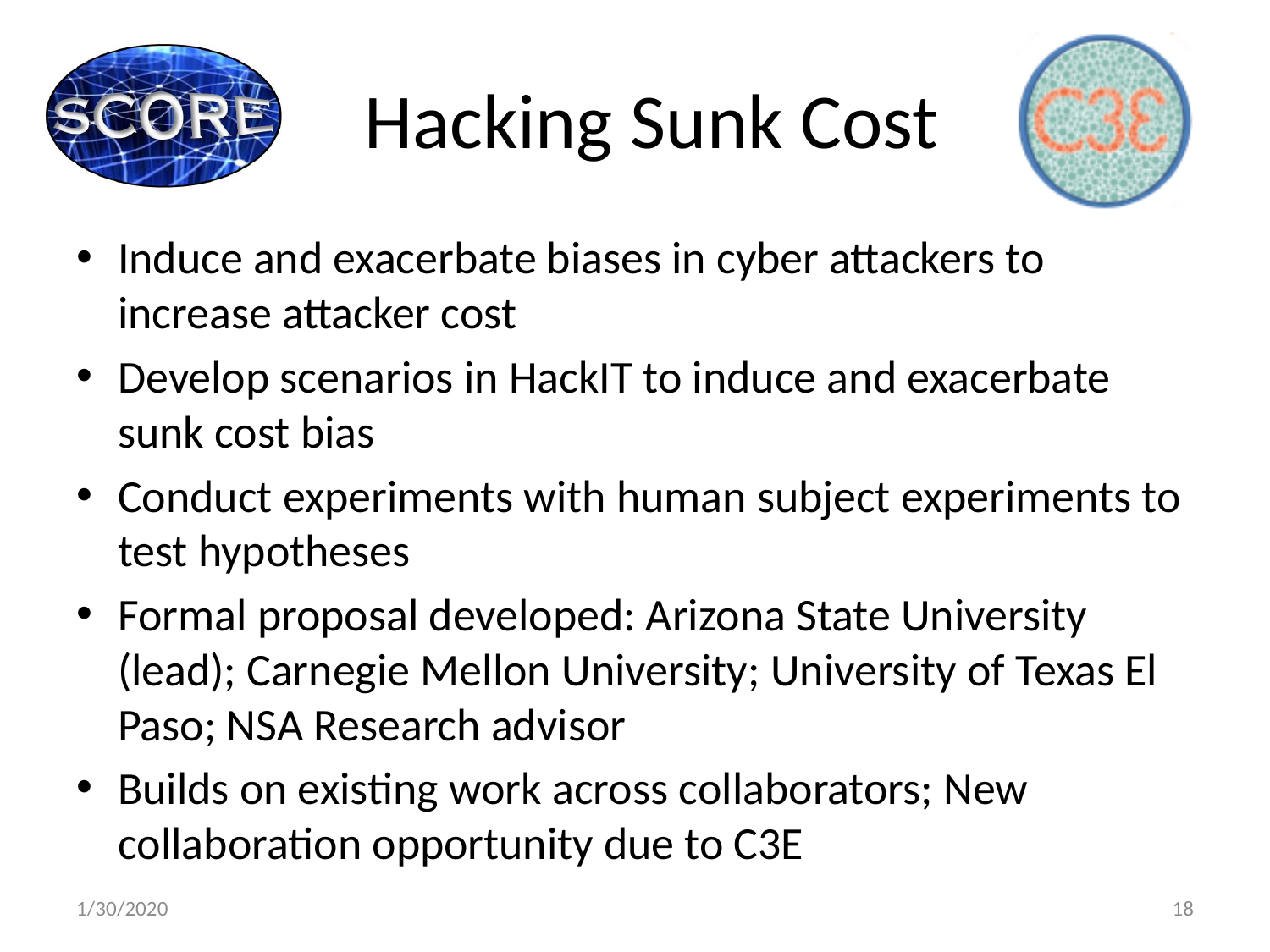

# Hacking Sunk Cost
Induce and exacerbate biases in cyber attackers to increase attacker cost
Develop scenarios in HackIT to induce and exacerbate sunk cost bias
Conduct experiments with human subject experiments to test hypotheses
Formal proposal developed: Arizona State University (lead); Carnegie Mellon University; University of Texas El Paso; NSA Research advisor
Builds on existing work across collaborators; New collaboration opportunity due to C3E
1/30/2020
18